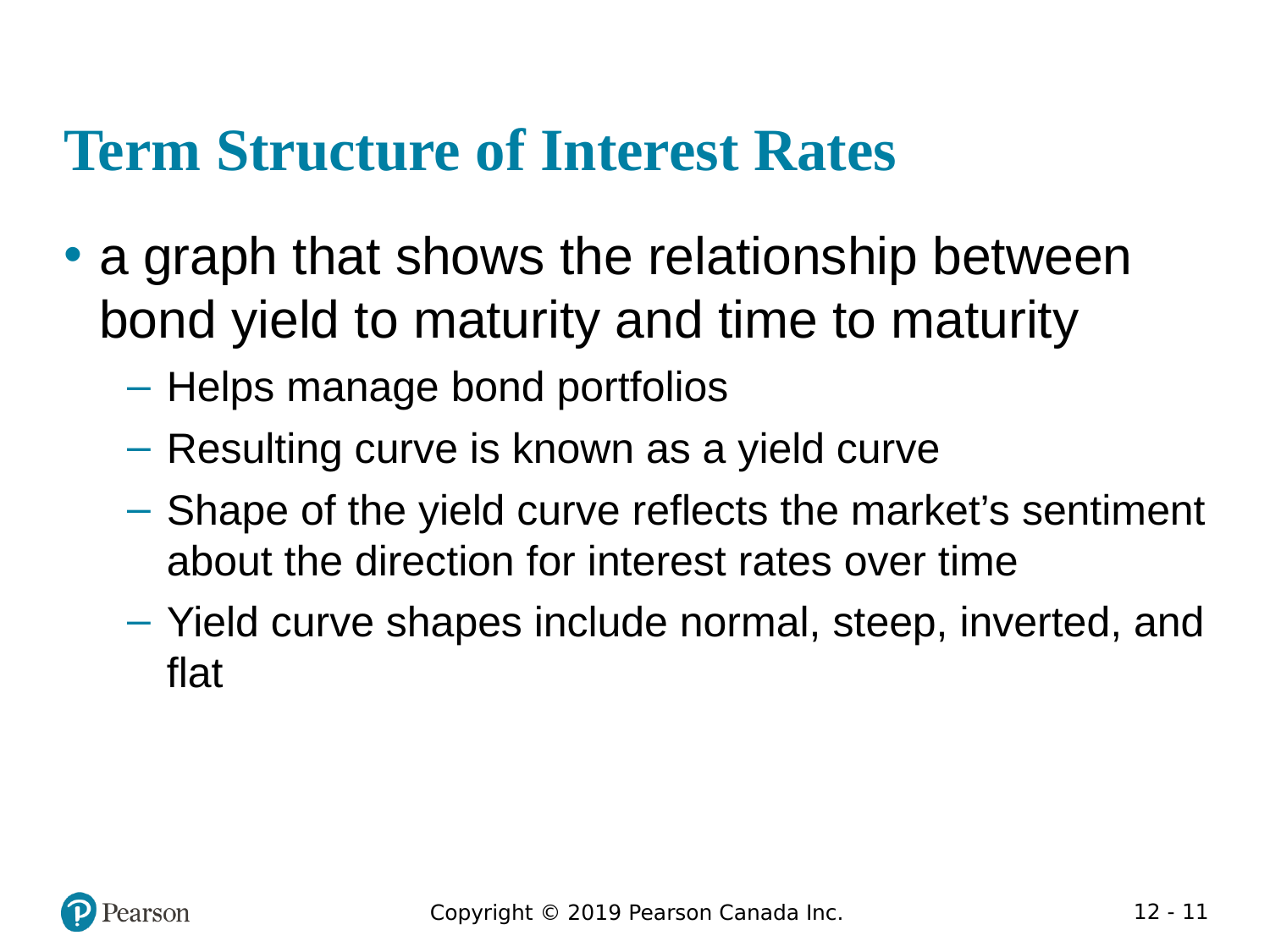

# Term Structure of Interest Rates
a graph that shows the relationship between bond yield to maturity and time to maturity
Helps manage bond portfolios
Resulting curve is known as a yield curve
Shape of the yield curve reflects the market’s sentiment about the direction for interest rates over time
Yield curve shapes include normal, steep, inverted, and flat